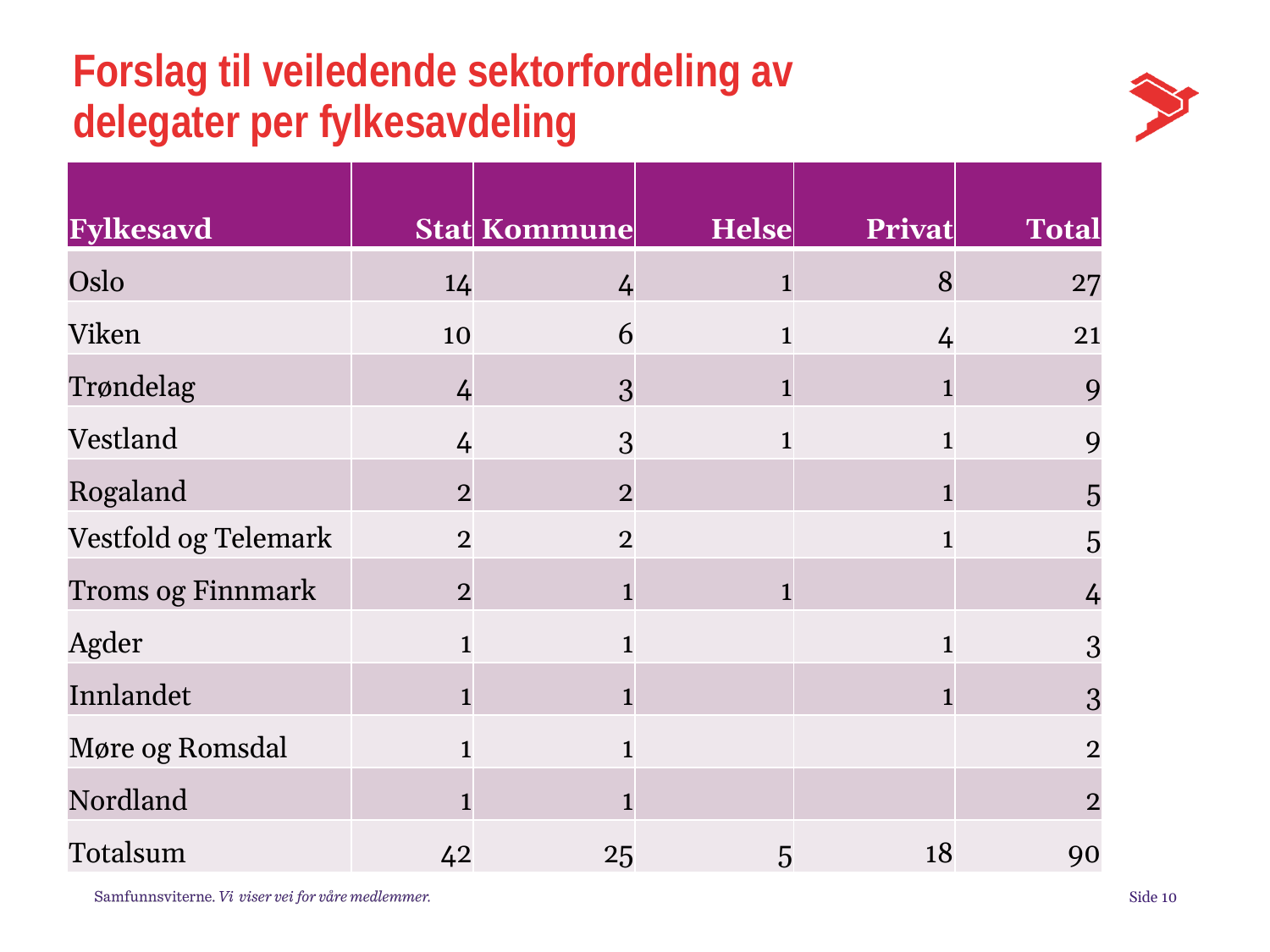

# Forslag til veiledende sektorfordeling av delegater per fylkesavdeling
| Fylkesavd | Stat | Kommune | Helse | Privat | Total |
| --- | --- | --- | --- | --- | --- |
| Oslo | 14 | 4 | 1 | 8 | 27 |
| Viken | 10 | 6 | 1 | 4 | 21 |
| Trøndelag | 4 | 3 | 1 | 1 | 9 |
| Vestland | 4 | 3 | 1 | 1 | 9 |
| Rogaland | 2 | 2 |  | 1 | 5 |
| Vestfold og Telemark | 2 | 2 |  | 1 | 5 |
| Troms og Finnmark | 2 | 1 | 1 |  | 4 |
| Agder | 1 | 1 |  | 1 | 3 |
| Innlandet | 1 | 1 |  | 1 | 3 |
| Møre og Romsdal | 1 | 1 |  |  | 2 |
| Nordland | 1 | 1 |  |  | 2 |
| Totalsum | 42 | 25 | 5 | 18 | 90 |
Side 10